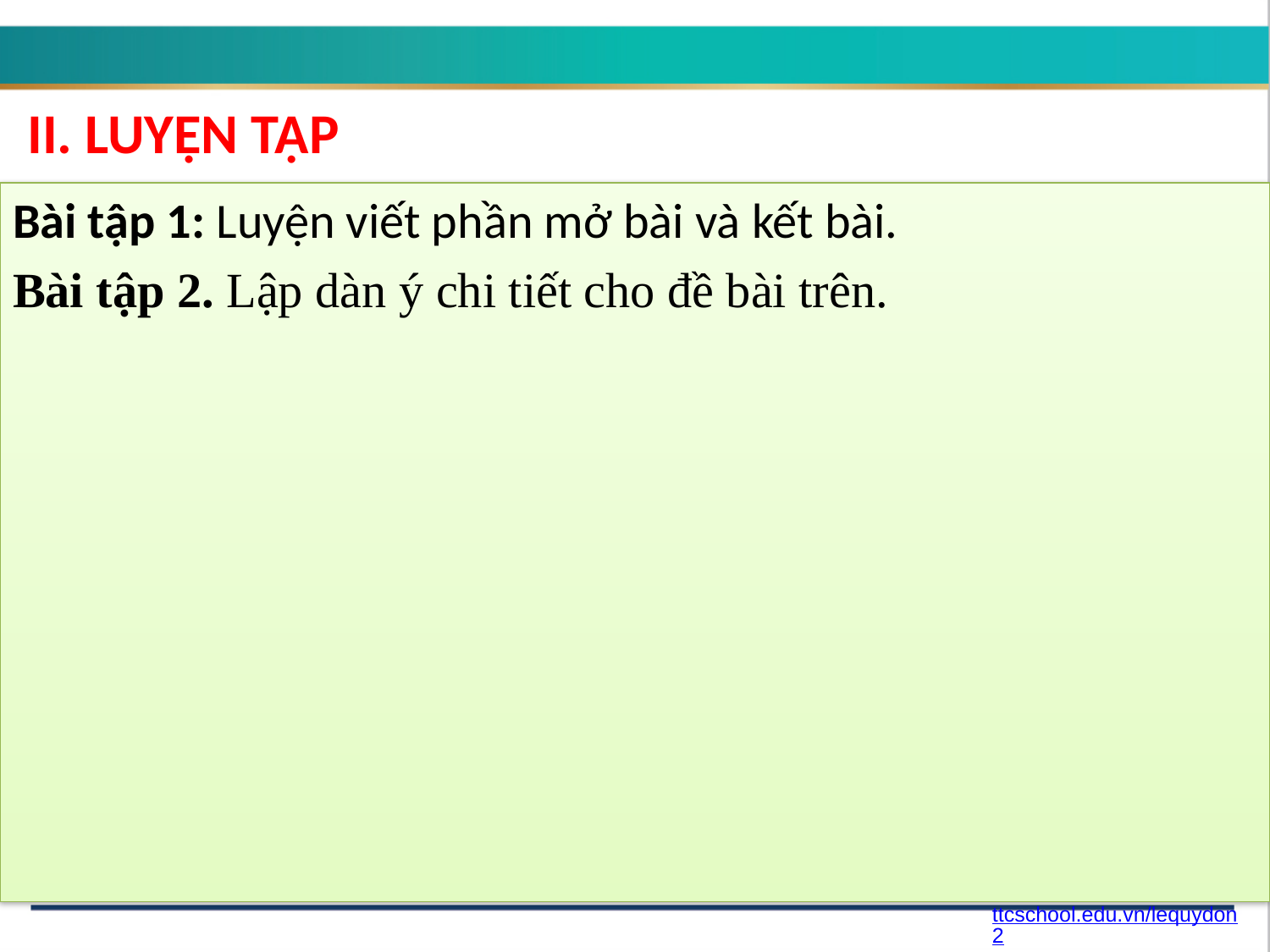

II. LUYỆN TẬP
Bài tập 1: Luyện viết phần mở bài và kết bài.
Bài tập 2. Lập dàn ý chi tiết cho đề bài trên.